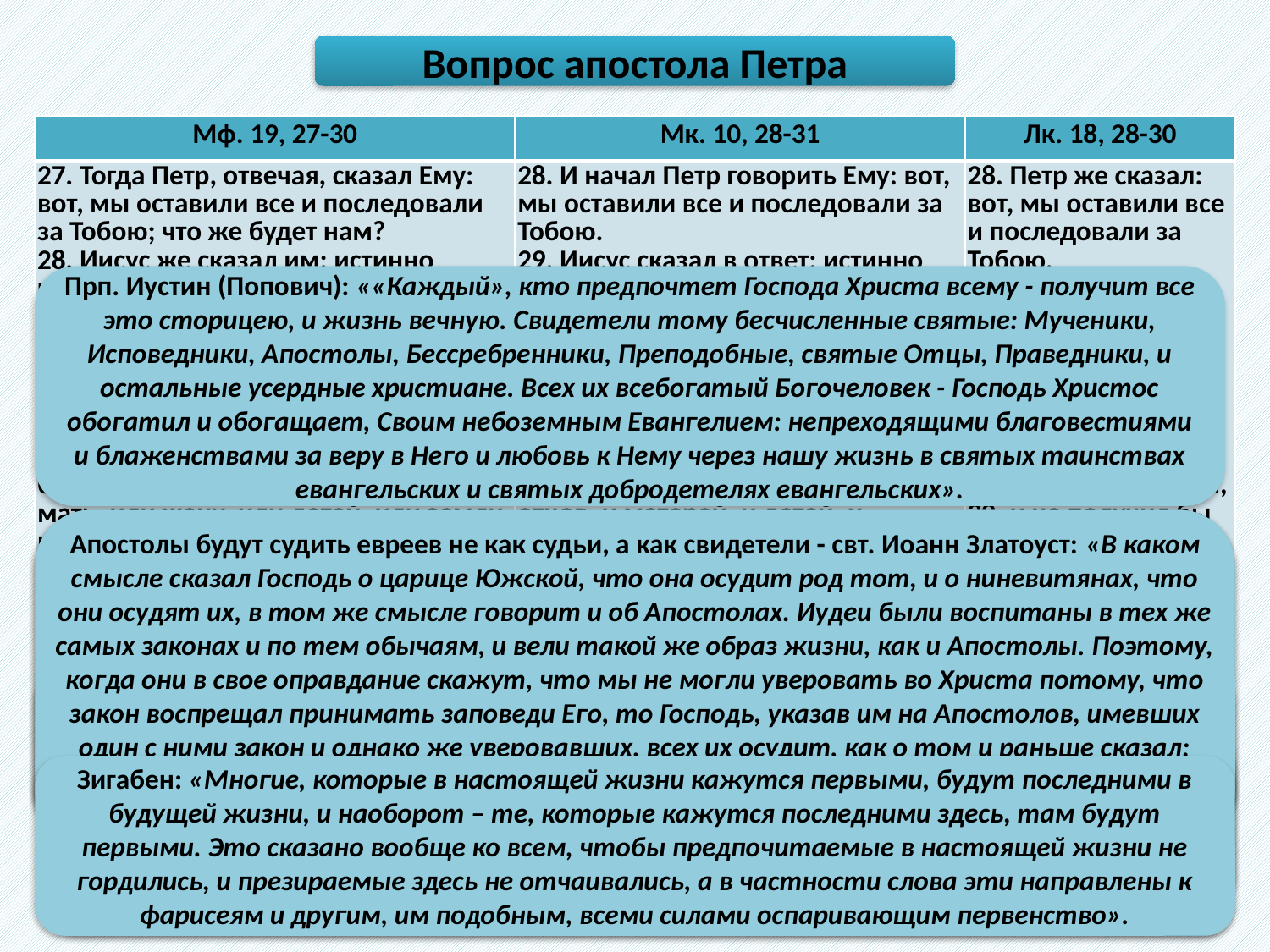

Вопрос апостола Петра
| Мф. 19, 27-30 | Мк. 10, 28-31 | Лк. 18, 28-30 |
| --- | --- | --- |
| 27. Тогда Петр, отвечая, сказал Ему: вот, мы оставили все и последовали за Тобою; что же будет нам? 28. Иисус же сказал им: истинно говорю вам, что вы, последовавшие за Мною, — в пакибытии, когда сядет Сын Человеческий на престоле славы Своей, сядете и вы на двенадцати престолах судить двенадцать колен Израилевых. 29. И всякий, кто оставит домы, или братьев, или сестер, или отца, или мать, или жену, или детей, или земли, ради имени Моего, получит во сто крат и наследует жизнь вечную. 30. Многие же будут первые последними, и последние первыми. | 28. И начал Петр говорить Ему: вот, мы оставили все и последовали за Тобою. 29. Иисус сказал в ответ: истинно говорю вам: нет никого, кто оставил бы дом, или братьев, или сестер, или отца, или мать, или жену, или детей, или земли, ради Меня и Евангелия, 30. и не получил бы ныне, во время сие, среди гонений, во сто крат более домов, и братьев и сестер, и отцов, и матерей, и детей, и земель, а в веке грядущем жизни вечной. 31. Многие же будут первые последними, и последние первыми. | 28. Петр же сказал: вот, мы оставили все и последовали за Тобою. 29. Он сказал им: истинно говорю вам: нет никого, кто оставил бы дом, или родителей, или братьев, или сестер, или жену, или детей для Царствия Божия, 30. и не получил бы гораздо более в сие время, и в век будущий жизни вечной. |
Прп. Иустин (Попович): ««Каждый», кто предпочтет Господа Христа всему - получит все это сторицею, и жизнь вечную. Свидетели тому бесчисленные святые: Мученики, Исповедники, Апостолы, Бессребренники, Преподобные, святые Отцы, Праведники, и остальные усердные христиане. Всех их всебогатый Богочеловек - Господь Христос обогатил и обогащает, Своим небоземным Евангелием: непреходящими благовестиями и блаженствами за веру в Него и любовь к Нему через нашу жизнь в святых таинствах евангельских и святых добродетелях евангельских».
Глатков: «Это — награда всем вообще последователям Христа, которые, зная Его учение, уверовали в Него умом и сердцем как в Бога; но Апостолам, которые оставили и пошли за Ним единственно лишь по призыву Его и по указанию некоторым из них Иоанном Крестителем, которые пошли за Ним в то время, когда еще не открылось Его учение и не было еще совершено Им столько чудес; таким людям, взявшимся к тому же пронести учение Христа по всему миру, должна быть иная, высшая награда: они должны разделить славу Христа. Потому-то Иисус и сказал им, что в пакибытии, то есть при воскрешении для нового бытия, новой жизни, всех людей, когда-либо живших, — когда явится Сын Человеческий в Своей божественной славе, то и они, Апостолы, разделят с Ним эту славу, и такое возвышение их над всем родом человеческим осудит двенадцать колен не уверовавших в Него израильтян».
Апостолы будут судить евреев не как судьи, а как свидетели - свт. Иоанн Златоуст: «В каком смысле сказал Господь о царице Южской, что она осудит род тот, и о ниневитянах, что они осудят их, в том же смысле говорит и об Апостолах. Иудеи были воспитаны в тех же самых законах и по тем обычаям, и вели такой же образ жизни, как и Апостолы. Поэтому, когда они в свое оправдание скажут, что мы не могли уверовать во Христа потому, что закон воспрещал принимать заповеди Его, то Господь, указав им на Апостолов, имевших один с ними закон и однако же уверовавших, всех их осудит, как о том и раньше сказал: посему они будут вам судьями. Престолы не означают седалища, но ими означается неизреченная слава и честь».
Блж. Иероним: «Тот, кто ради веры во Христа и проповеди Евангелия оставит с презрением все склонности и богатства, и удовольствия мира, тот в сто раз больше получит и будет обладать вечной жизнью».
Свт. Иоанн Златоуст: «Христос требовал от богатого двух вещей: чтобы он отдал имение свое нищим, и чтобы последовал за Ним. Поэтому и апостол указывает на эти же два действия: на оставление имения и последование за Иисусом. Оставление всего было нужно для последования: последование чрез оставление сделалось удобнее, и за то, что они оставили все, были исполнены надежды и радости».
Глатков: «Иисус сказал юноше: «Если хочешь быть совершенным, продай имение свое и раздай нищим»; а Апостолы были так бедны, что им нечего было продавать для раздачи нищим, потому они и спросили: могут ли они стать совершенными при своей бедности?». Они имели – сети, уды, лодки да бедные жилища, но это немногое было их все, что они действительно оставили ради последования за Христом, и этим явили подлинное самоотвержение.
Блж. Феофилакт: «Хотя Петр, будучи беден, по-видимому, не оставил чего-либо большого, однако знай, что на самом деле и он оставил многое. Мы, люди, бываем крепко привязаны и к немногому. Петр же пренебрег всем приятным в мире, подавил даже и естественную любовь к родителям».
Зигабен: «Многие, которые в настоящей жизни кажутся первыми, будут последними в будущей жизни, и наоборот – те, которые кажутся последними здесь, там будут первыми. Это сказано вообще ко всем, чтобы предпочитаемые в настоящей жизни не гордились, и презираемые здесь не отчаивались, а в частности слова эти направлены к фарисеям и другим, им подобным, всеми силами оспаривающим первенство».